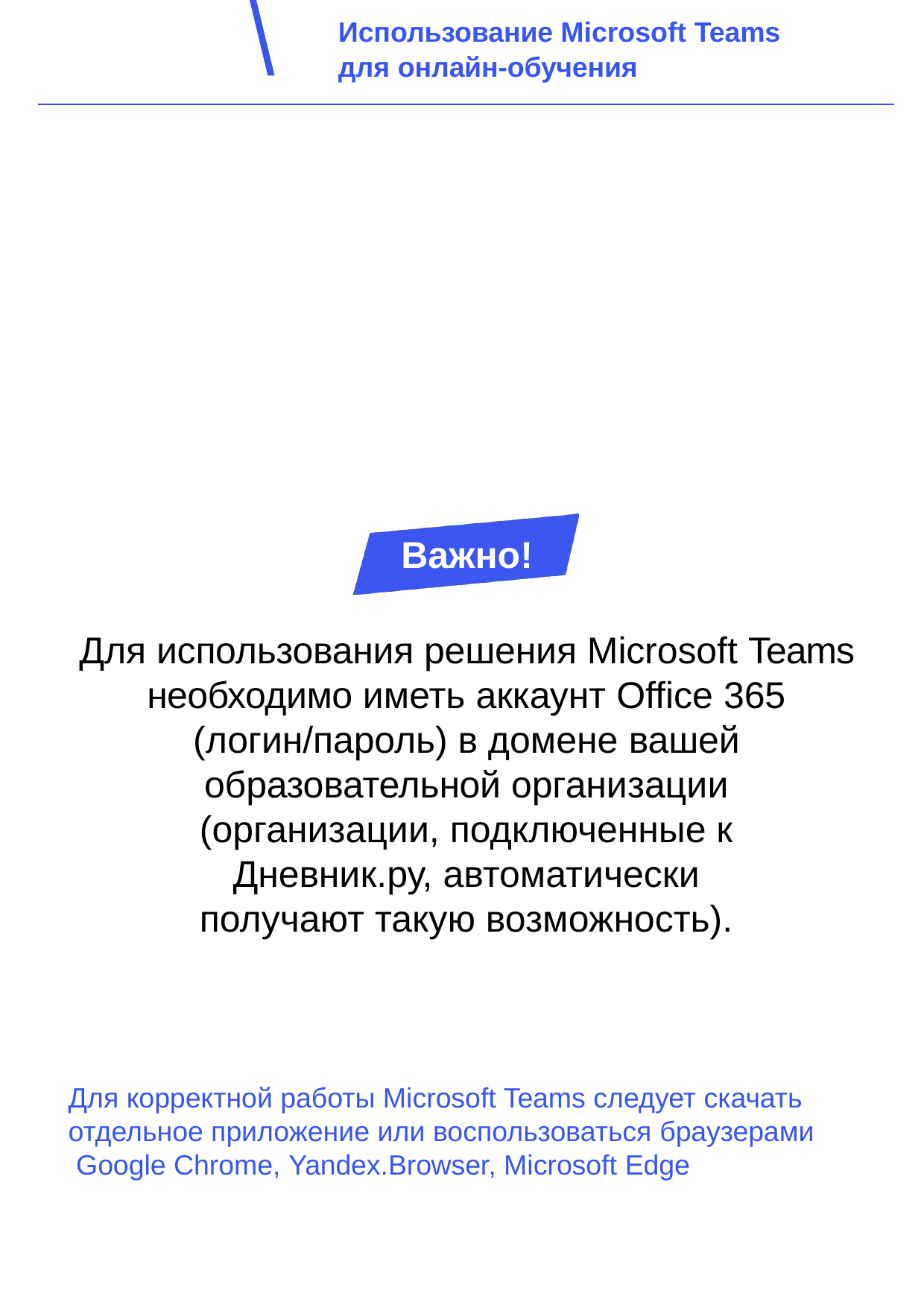

Использование Microsoft Teams
для онлайн-обучения

Важно!

Для использования решения Microsoft Teams
необходимо иметь аккаунт Office 365  (логин/пароль) в домене вашей  образовательной организации (организации, подключенные к Дневник.ру, автоматически получают такую возможность).
Для корректной работы Microsoft Teams следует скачать  отдельное приложение или воспользоваться браузерами  Google Chrome, Yandex.Browser, Microsoft Edge
1
Обеспечение и реализация дистанционного  обучения в образовательных организациях